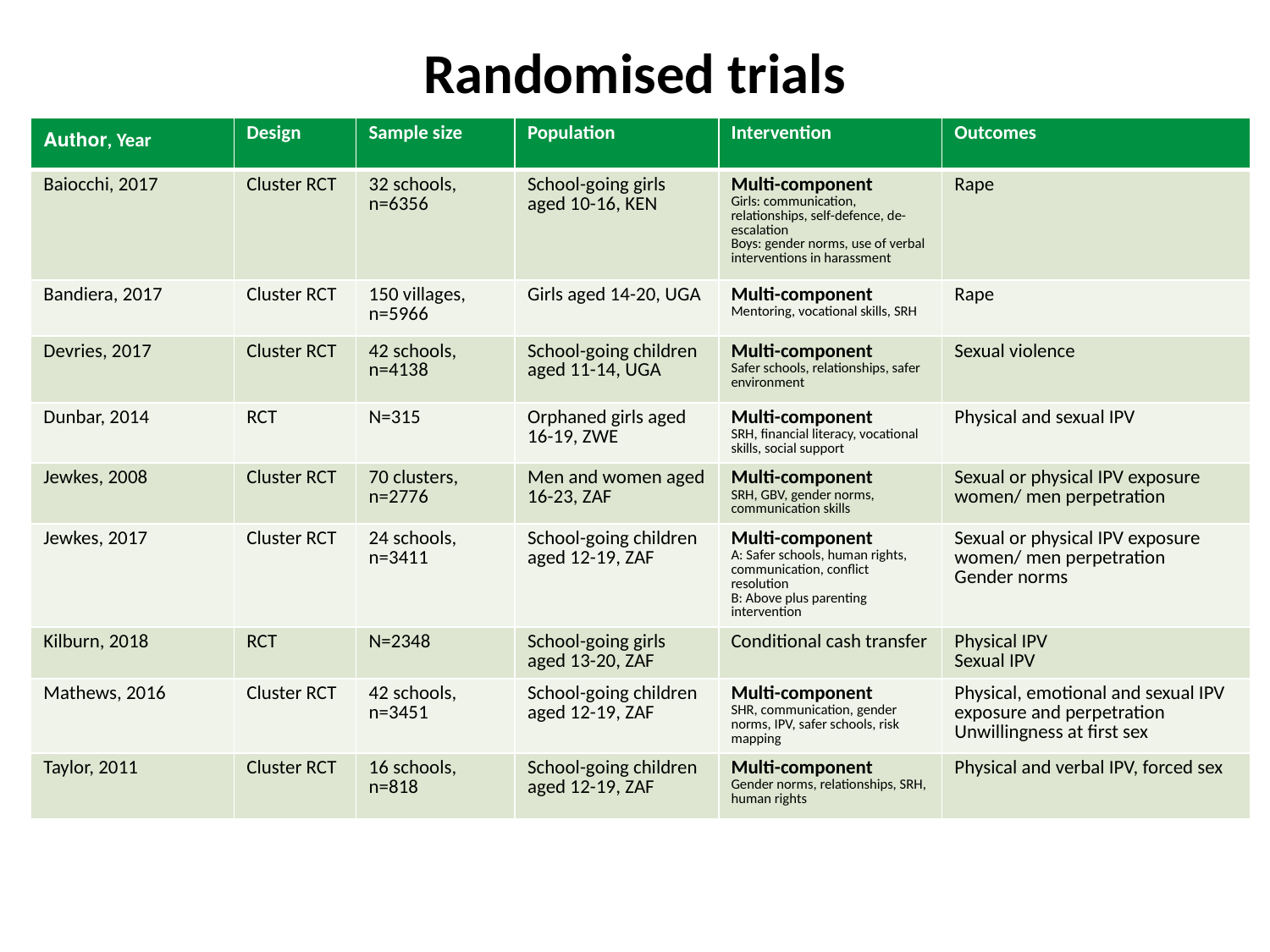

Randomised trials
| Author, Year | Design | Sample size | Population | Intervention | Outcomes |
| --- | --- | --- | --- | --- | --- |
| Baiocchi, 2017 | Cluster RCT | 32 schools, n=6356 | School-going girls aged 10-16, KEN | Multi-component Girls: communication, relationships, self-defence, de-escalation Boys: gender norms, use of verbal interventions in harassment | Rape |
| Bandiera, 2017 | Cluster RCT | 150 villages, n=5966 | Girls aged 14-20, UGA | Multi-component Mentoring, vocational skills, SRH | Rape |
| Devries, 2017 | Cluster RCT | 42 schools, n=4138 | School-going children aged 11-14, UGA | Multi-component Safer schools, relationships, safer environment | Sexual violence |
| Dunbar, 2014 | RCT | N=315 | Orphaned girls aged 16-19, ZWE | Multi-component SRH, financial literacy, vocational skills, social support | Physical and sexual IPV |
| Jewkes, 2008 | Cluster RCT | 70 clusters, n=2776 | Men and women aged 16-23, ZAF | Multi-component SRH, GBV, gender norms, communication skills | Sexual or physical IPV exposure women/ men perpetration |
| Jewkes, 2017 | Cluster RCT | 24 schools, n=3411 | School-going children aged 12-19, ZAF | Multi-component A: Safer schools, human rights, communication, conflict resolution B: Above plus parenting intervention | Sexual or physical IPV exposure women/ men perpetration Gender norms |
| Kilburn, 2018 | RCT | N=2348 | School-going girls aged 13-20, ZAF | Conditional cash transfer | Physical IPV Sexual IPV |
| Mathews, 2016 | Cluster RCT | 42 schools, n=3451 | School-going children aged 12-19, ZAF | Multi-component SHR, communication, gender norms, IPV, safer schools, risk mapping | Physical, emotional and sexual IPV exposure and perpetration Unwillingness at first sex |
| Taylor, 2011 | Cluster RCT | 16 schools, n=818 | School-going children aged 12-19, ZAF | Multi-component Gender norms, relationships, SRH, human rights | Physical and verbal IPV, forced sex |